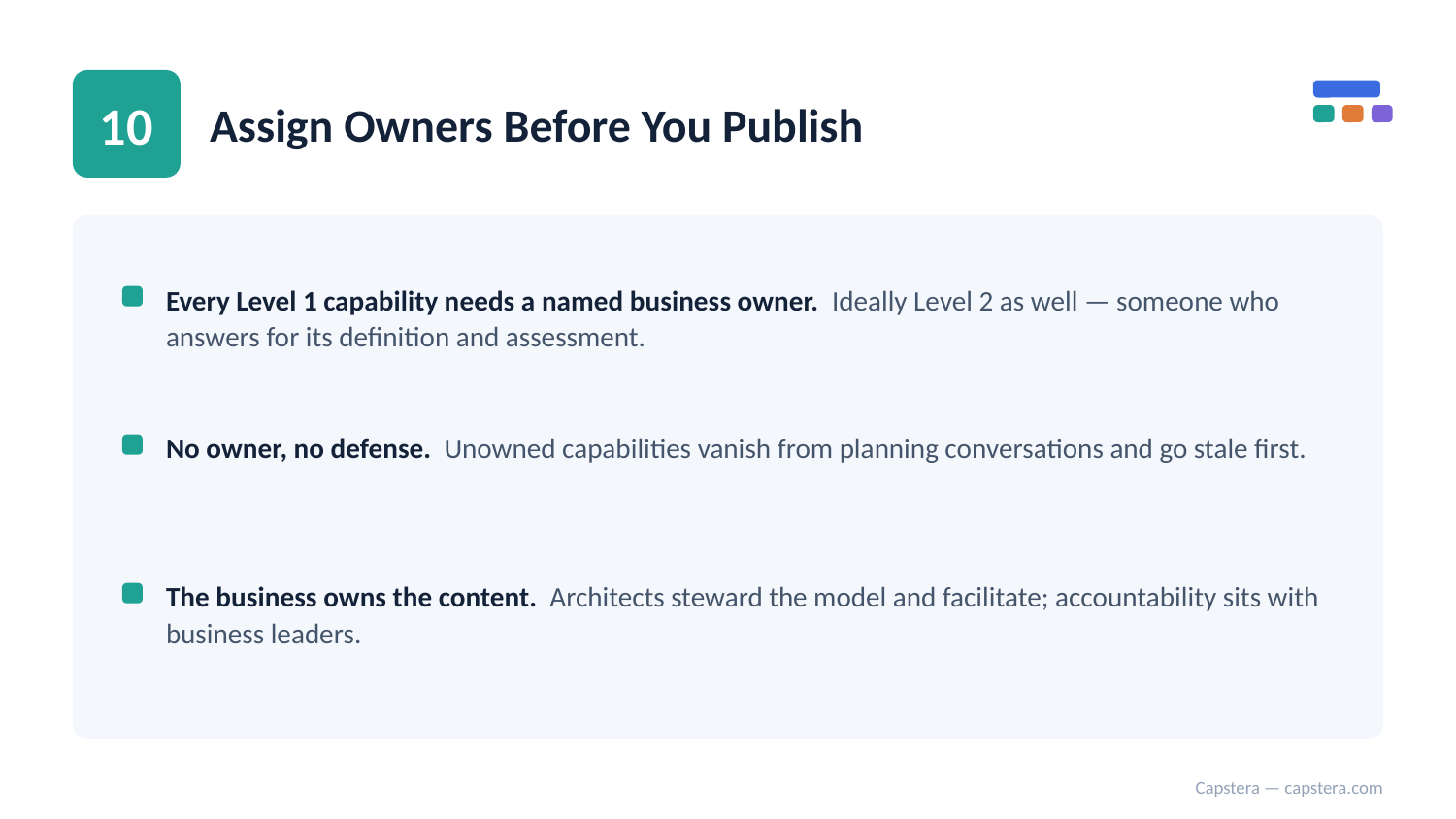

10
Assign Owners Before You Publish

Every Level 1 capability needs a named business owner.  Ideally Level 2 as well — someone who answers for its definition and assessment.

No owner, no defense.  Unowned capabilities vanish from planning conversations and go stale first.

The business owns the content.  Architects steward the model and facilitate; accountability sits with business leaders.

Capstera — capstera.com